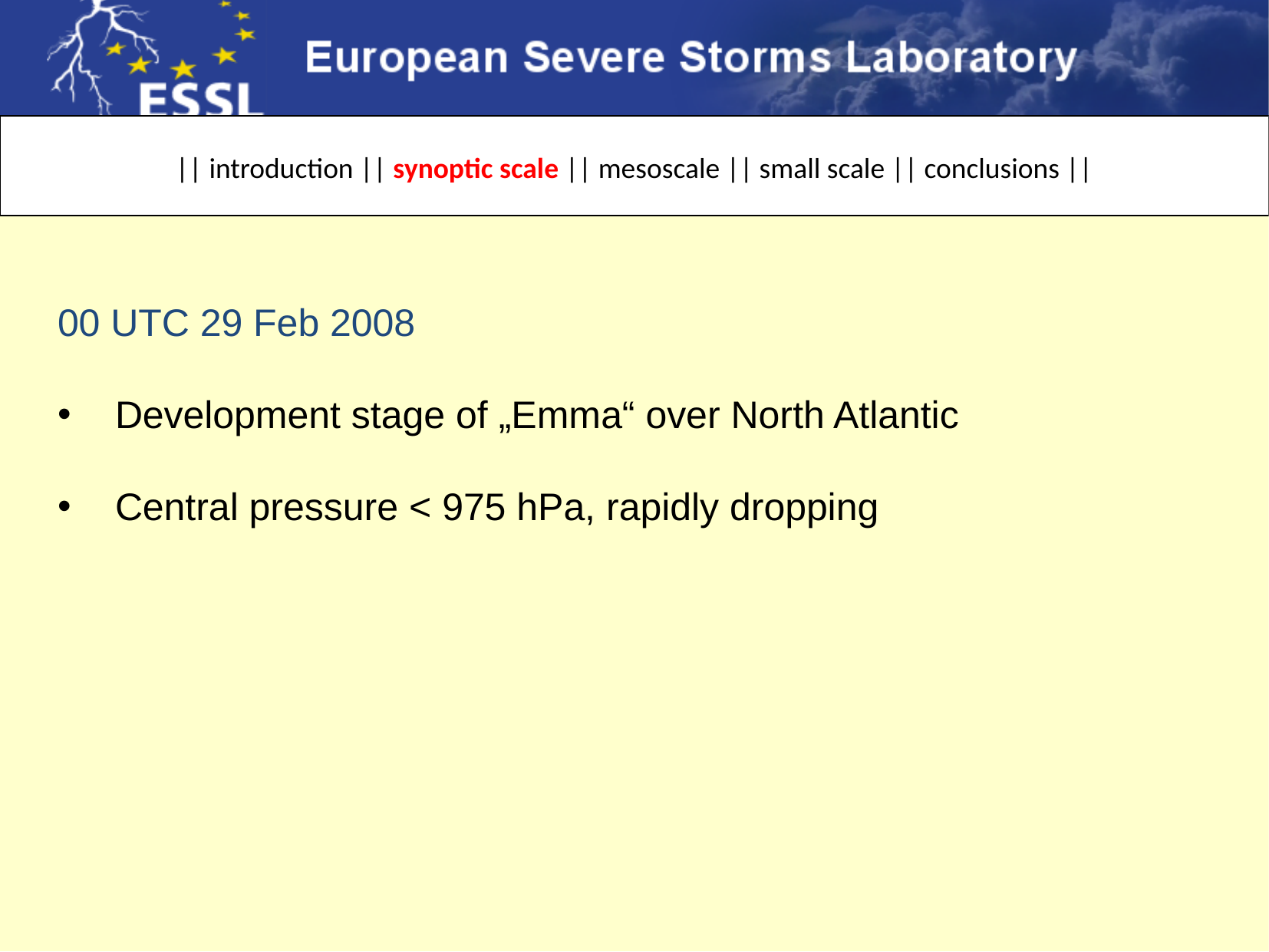

|| introduction || synoptic scale || mesoscale || small scale || conclusions ||

00 UTC 29 Feb 2008

Development stage of „Emma“ over North Atlantic

Central pressure < 975 hPa, rapidly dropping